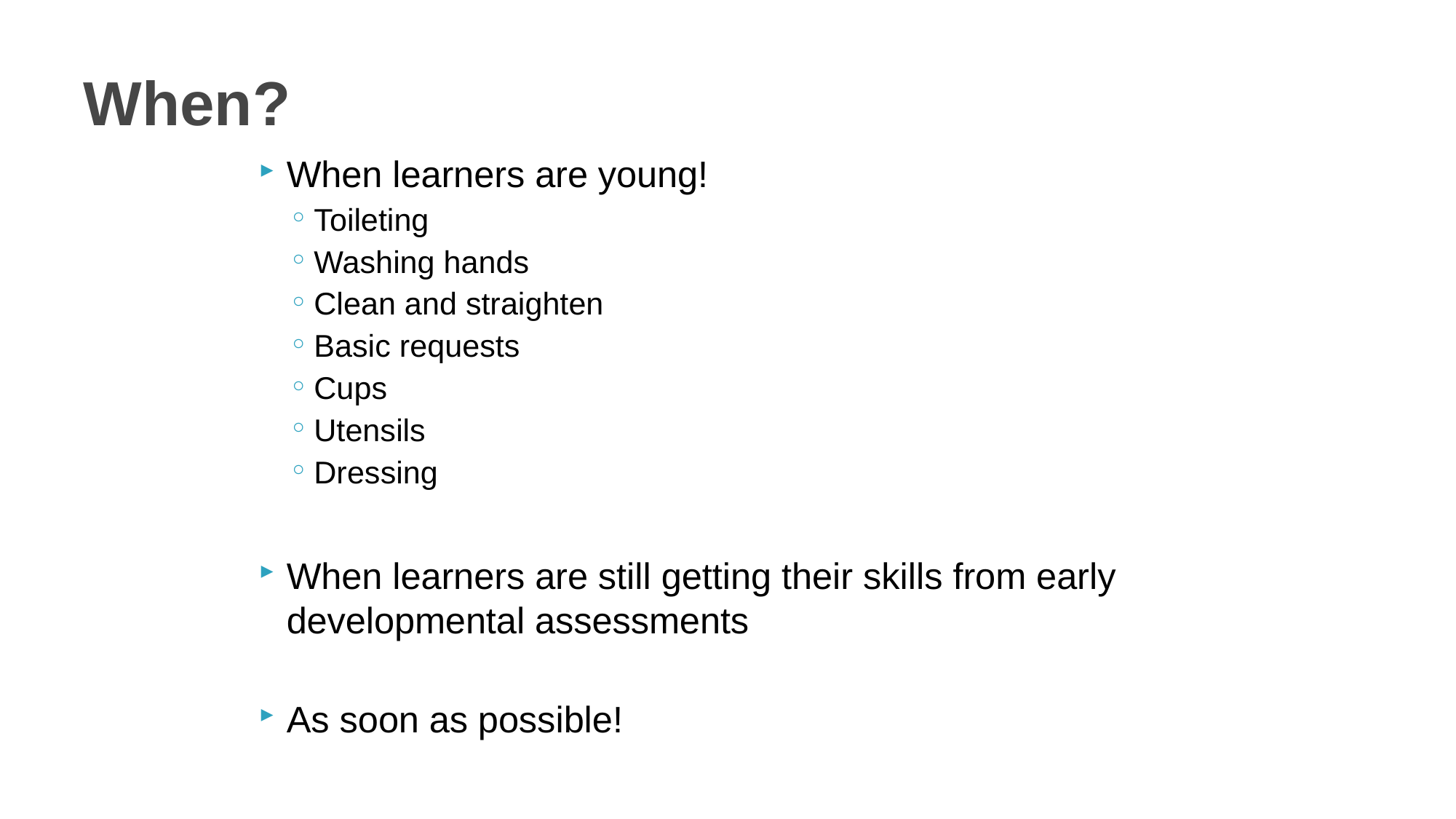

# When?
When learners are young!
Toileting
Washing hands
Clean and straighten
Basic requests
Cups
Utensils
Dressing

When learners are still getting their skills from early developmental assessments

As soon as possible!